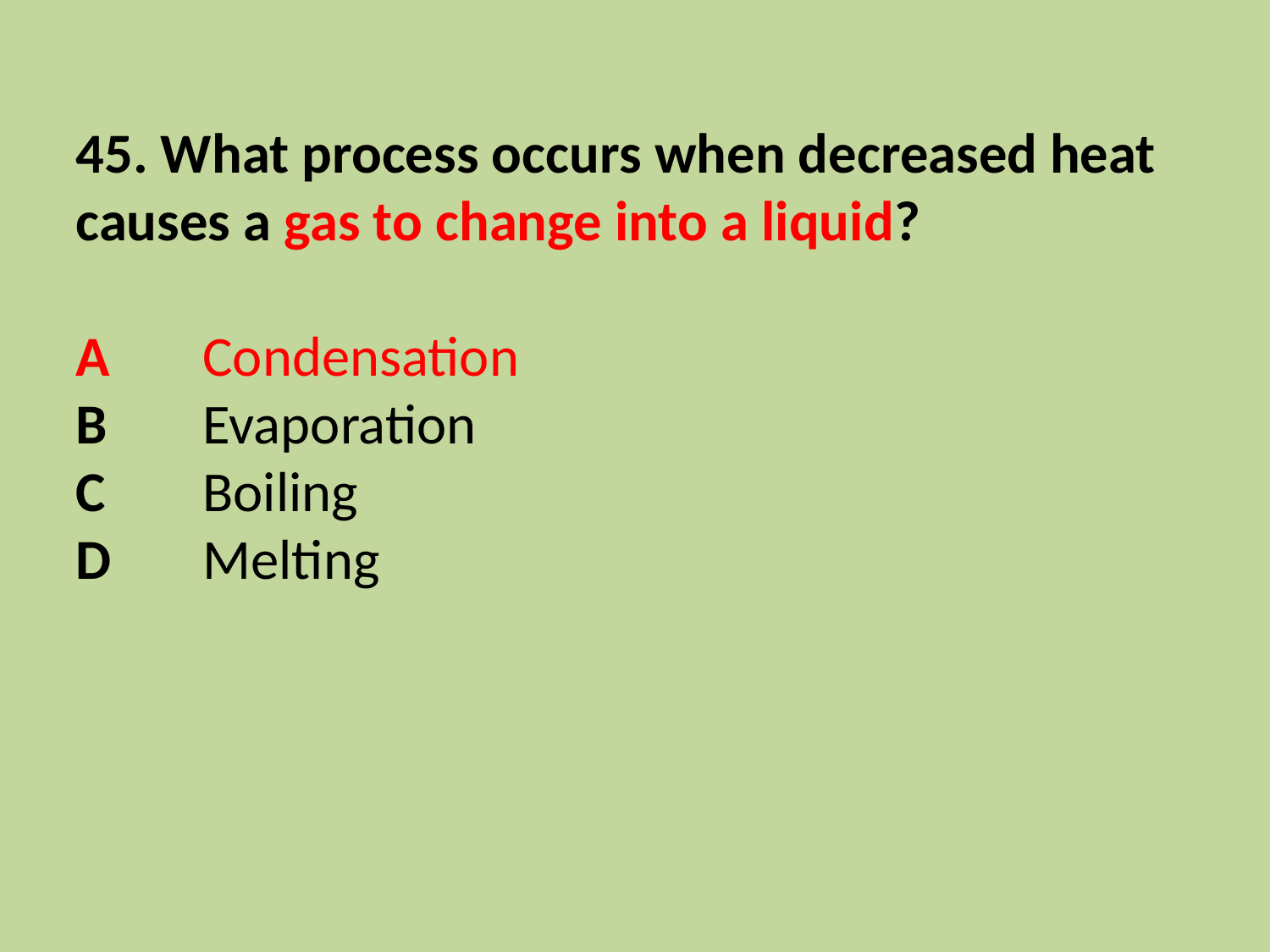

45. What process occurs when decreased heat causes a gas to change into a liquid?

A	Condensation
B	Evaporation
C	Boiling
D	Melting